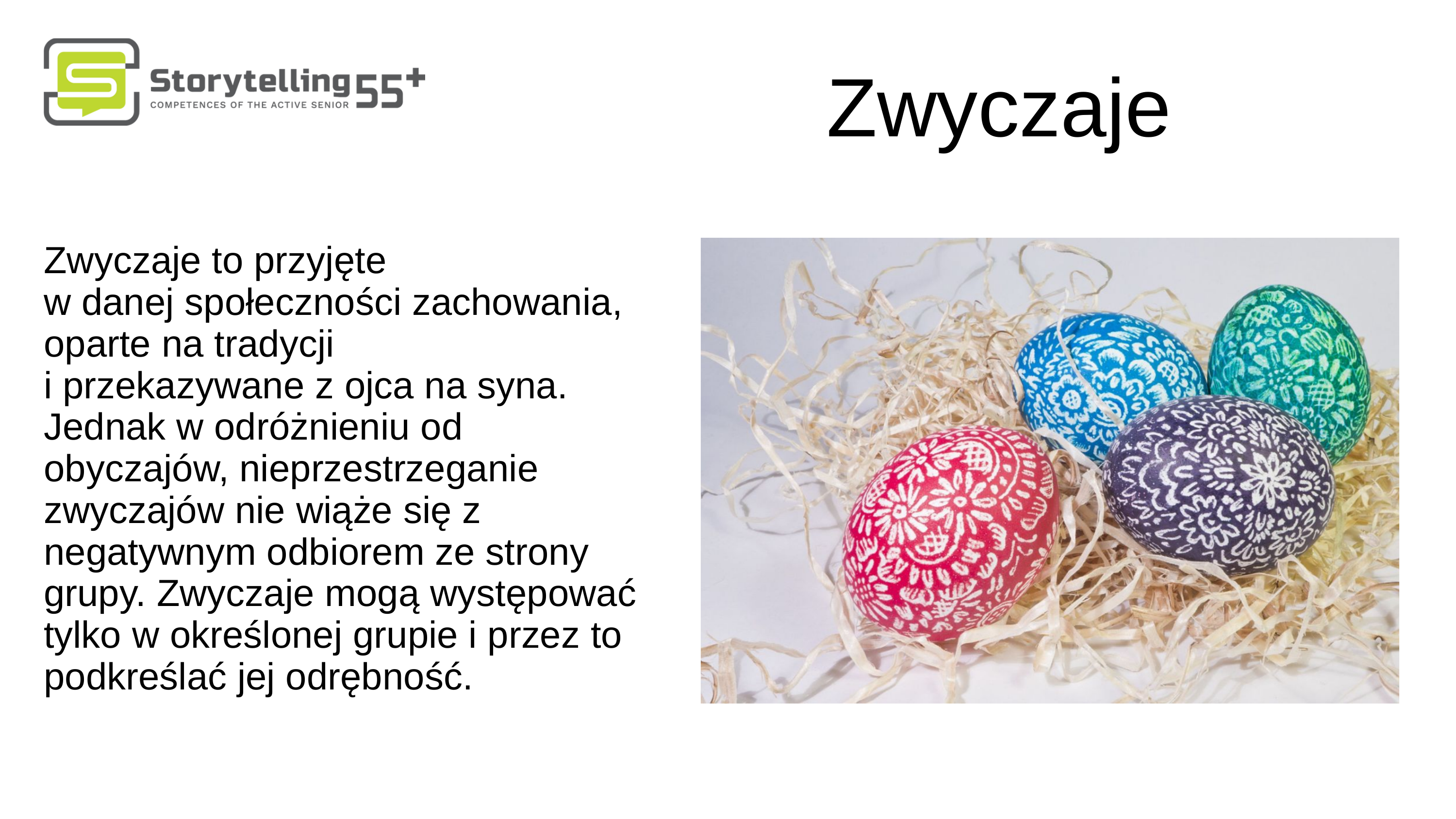

Zwyczaje

Zwyczaje to przyjęte
w danej społeczności zachowania, oparte na tradycji
i przekazywane z ojca na syna. Jednak w odróżnieniu od obyczajów, nieprzestrzeganie zwyczajów nie wiąże się z negatywnym odbiorem ze strony grupy. Zwyczaje mogą występować tylko w określonej grupie i przez to podkreślać jej odrębność.